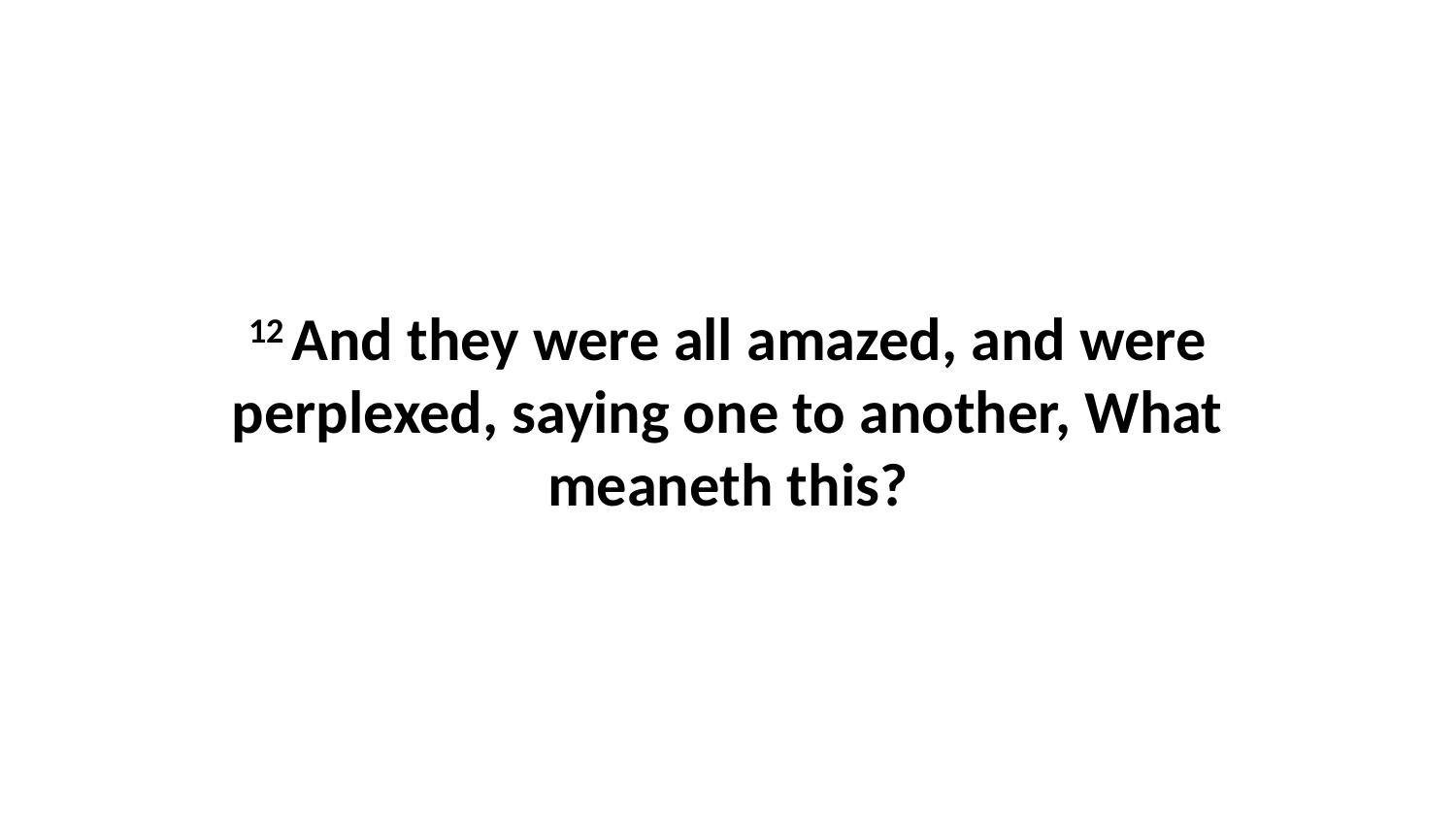

12 And they were all amazed, and were perplexed, saying one to another, What meaneth this?